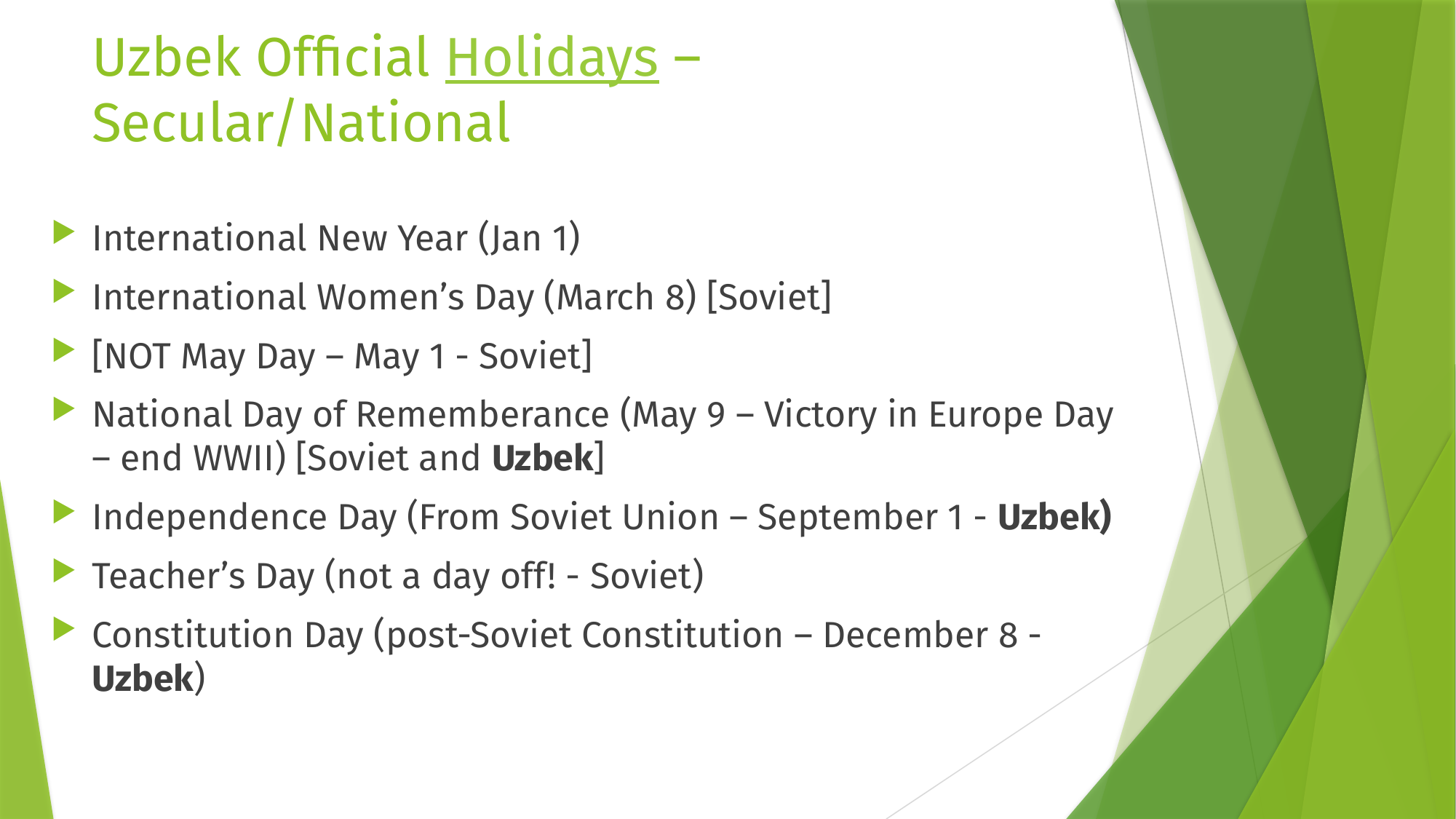

# Uzbek Official Holidays – Secular/National
International New Year (Jan 1)
International Women’s Day (March 8) [Soviet]
[NOT May Day – May 1 - Soviet]
National Day of Rememberance (May 9 – Victory in Europe Day – end WWII) [Soviet and Uzbek]
Independence Day (From Soviet Union – September 1 - Uzbek)
Teacher’s Day (not a day off! - Soviet)
Constitution Day (post-Soviet Constitution – December 8 - Uzbek)